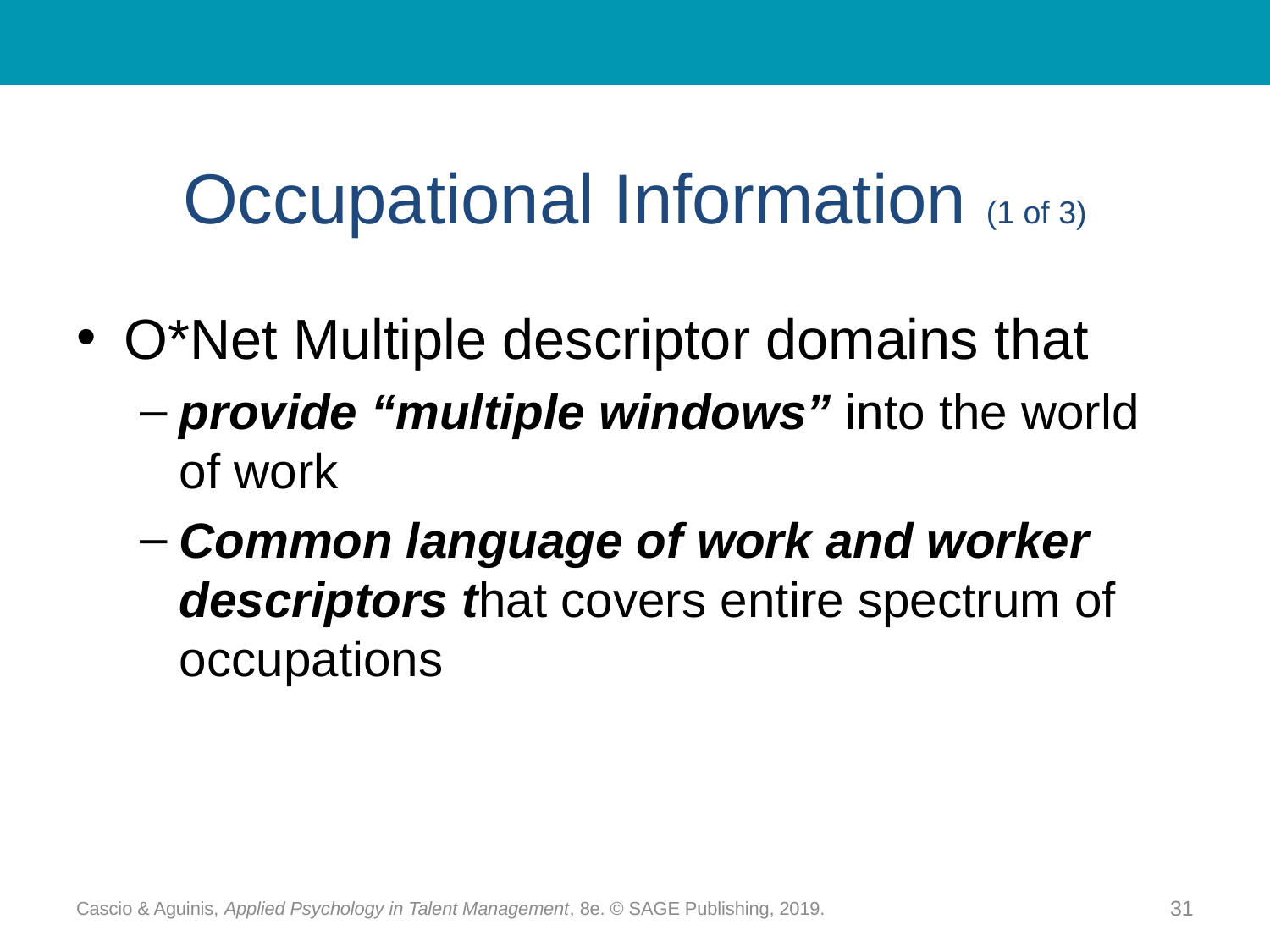

# Occupational Information (1 of 3)
O*Net Multiple descriptor domains that
provide “multiple windows” into the world of work
Common language of work and worker descriptors that covers entire spectrum of occupations
Cascio & Aguinis, Applied Psychology in Talent Management, 8e. © SAGE Publishing, 2019.
31